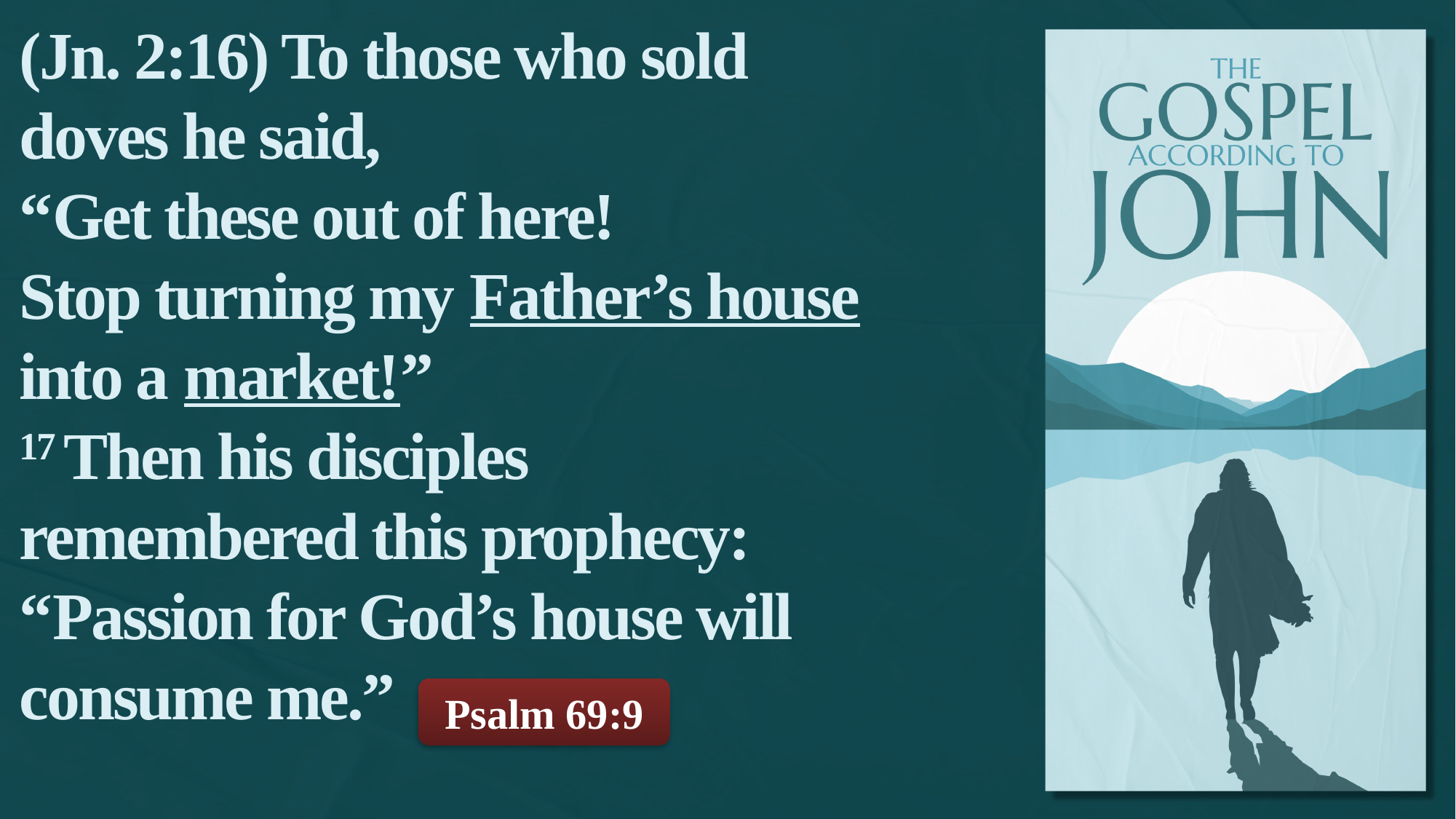

(Jn. 2:16) To those who sold doves he said,
“Get these out of here!
Stop turning my Father’s house
into a market!”
17 Then his disciples remembered this prophecy:
“Passion for God’s house will consume me.”
Psalm 69:9